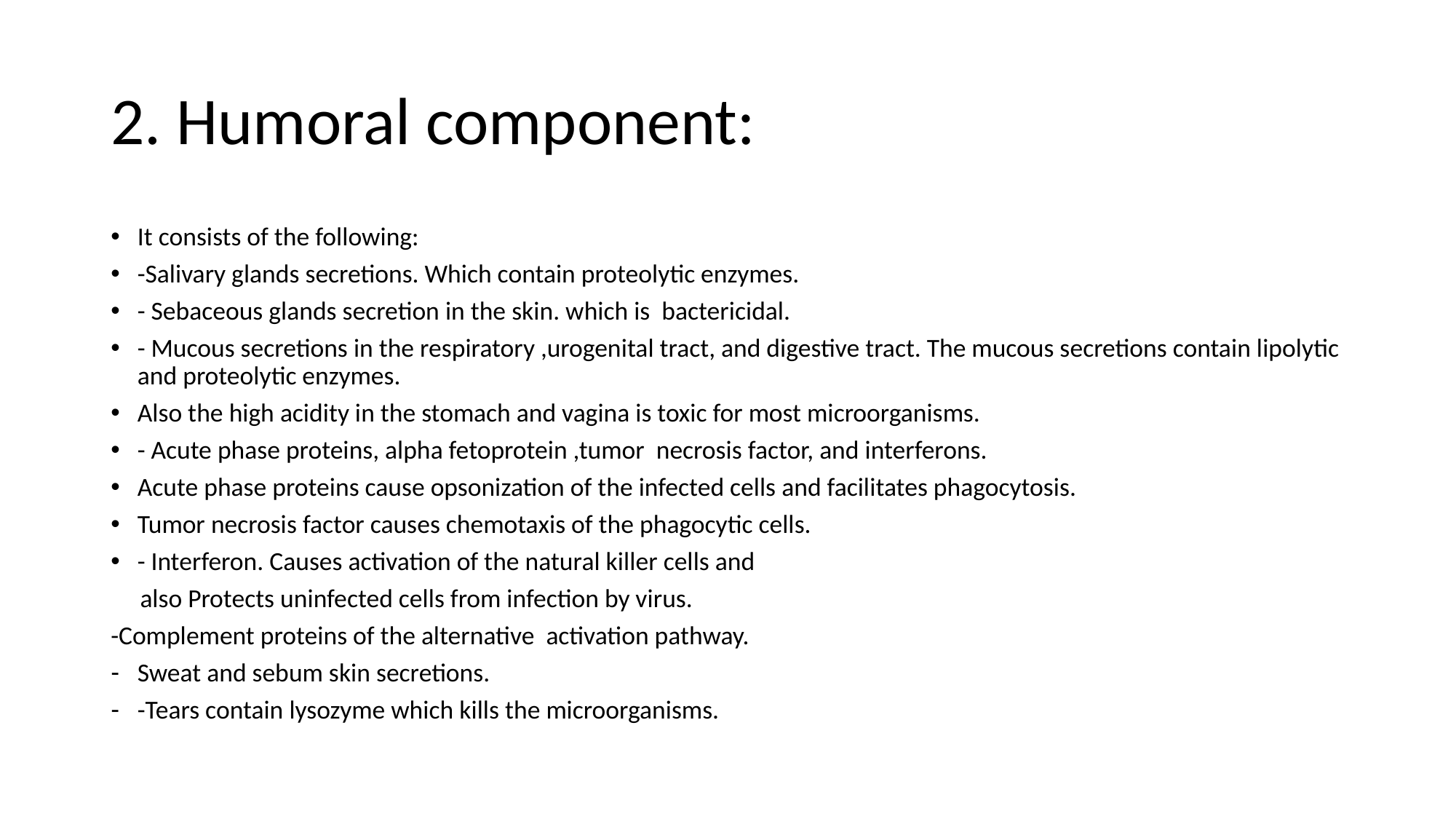

# 2. Humoral component:
It consists of the following:
-Salivary glands secretions. Which contain proteolytic enzymes.
- Sebaceous glands secretion in the skin. which is  bactericidal.
- Mucous secretions in the respiratory ,urogenital tract, and digestive tract. The mucous secretions contain lipolytic and proteolytic enzymes.
Also the high acidity in the stomach and vagina is toxic for most microorganisms.
- Acute phase proteins, alpha fetoprotein ,tumor  necrosis factor, and interferons.
Acute phase proteins cause opsonization of the infected cells and facilitates phagocytosis.
Tumor necrosis factor causes chemotaxis of the phagocytic cells.
- Interferon. Causes activation of the natural killer cells and
     also Protects uninfected cells from infection by virus.
-Complement proteins of the alternative  activation pathway.
Sweat and sebum skin secretions.
-Tears contain lysozyme which kills the microorganisms.